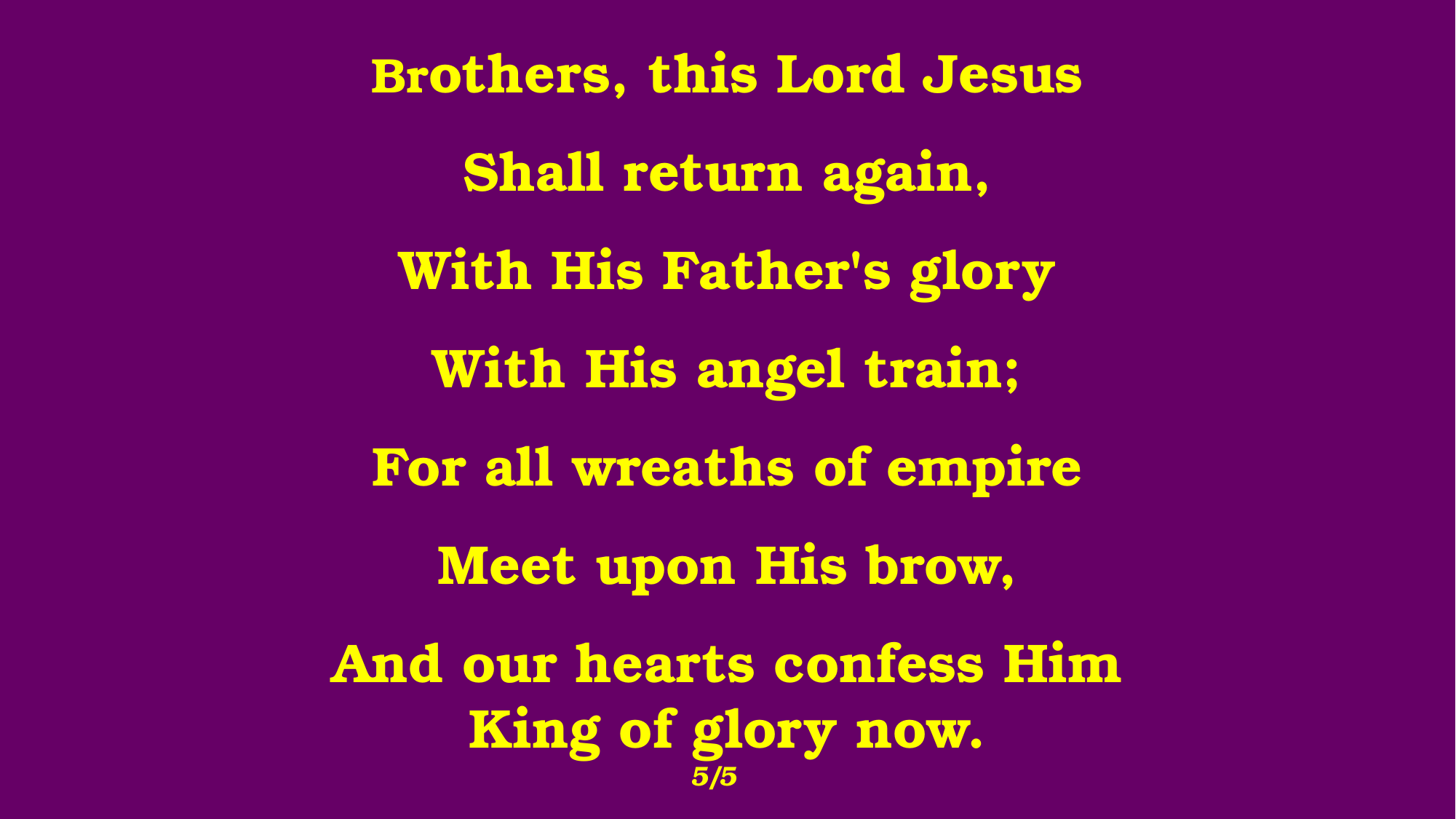

Brothers, this Lord Jesus
Shall return again,
With His Father's glory
With His angel train;
For all wreaths of empire
Meet upon His brow,
And our hearts confess Him
King of glory now.
5/5